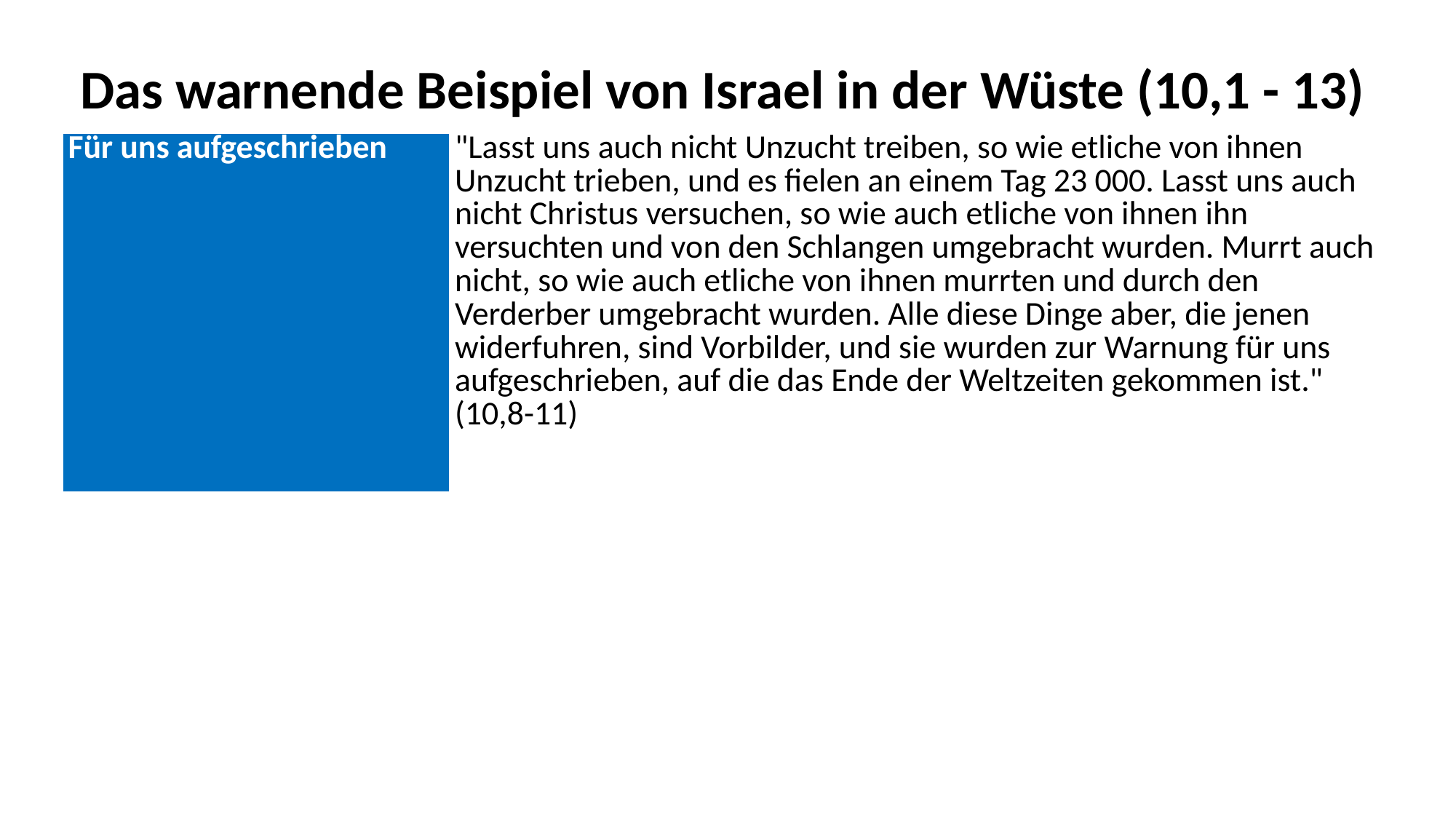

Das warnende Beispiel von Israel in der Wüste (10,1 - 13)
| Für uns aufgeschrieben | "Lasst uns auch nicht Unzucht treiben, so wie etliche von ihnen Unzucht trieben, und es fielen an einem Tag 23 000. Lasst uns auch nicht Christus versuchen, so wie auch etliche von ihnen ihn versuchten und von den Schlangen umgebracht wurden. Murrt auch nicht, so wie auch etliche von ihnen murrten und durch den Verderber umgebracht wurden. Alle diese Dinge aber, die jenen widerfuhren, sind Vorbilder, und sie wurden zur Warnung für uns aufgeschrieben, auf die das Ende der Weltzeiten gekommen ist." (10,8-11) |
| --- | --- |